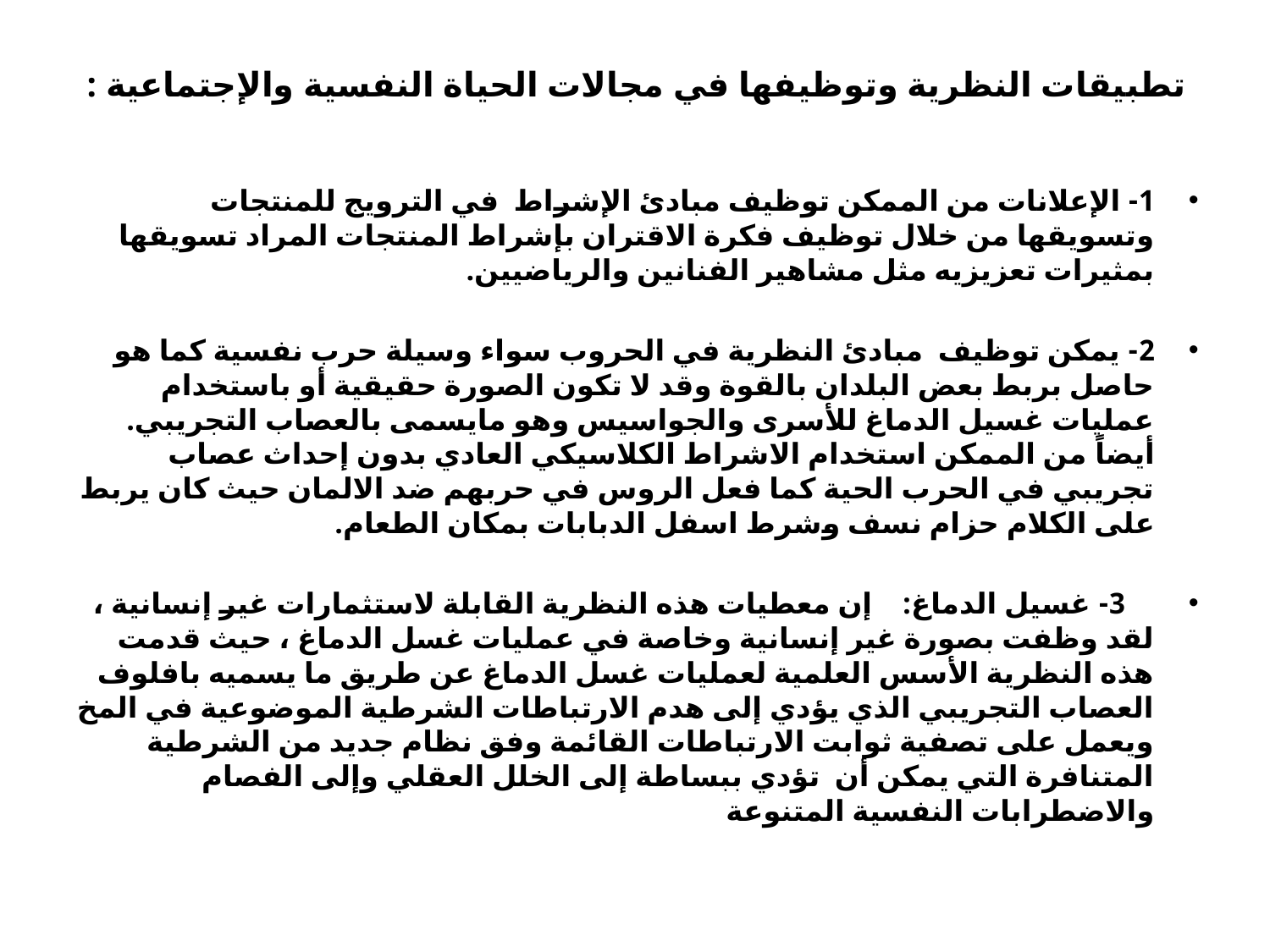

# تطبيقات النظرية وتوظيفها في مجالات الحياة النفسية والإجتماعية :
1- الإعلانات من الممكن توظيف مبادئ الإشراط  في الترويج للمنتجات وتسويقها من خلال توظيف فكرة الاقتران بإشراط المنتجات المراد تسويقها بمثيرات تعزيزيه مثل مشاهير الفنانين والرياضيين.

2- يمكن توظيف  مبادئ النظرية في الحروب سواء وسيلة حرب نفسية كما هو حاصل بربط بعض البلدان بالقوة وقد لا تكون الصورة حقيقية أو باستخدام عمليات غسيل الدماغ للأسرى والجواسيس وهو مايسمى بالعصاب التجريبي. أيضاً من الممكن استخدام الاشراط الكلاسيكي العادي بدون إحداث عصاب تجريبي في الحرب الحية كما فعل الروس في حربهم ضد الالمان حيث كان يربط على الكلام حزام نسف وشرط اسفل الدبابات بمكان الطعام.

    3- غسيل الدماغ:    إن معطيات هذه النظرية القابلة لاستثمارات غير إنسانية ، لقد وظفت بصورة غير إنسانية وخاصة في عمليات غسل الدماغ ، حيث قدمت هذه النظرية الأسس العلمية لعمليات غسل الدماغ عن طريق ما يسميه بافلوف العصاب التجريبي الذي يؤدي إلى هدم الارتباطات الشرطية الموضوعية في المخ ويعمل على تصفية ثوابت الارتباطات القائمة وفق نظام جديد من الشرطية المتنافرة التي يمكن أن  تؤدي ببساطة إلى الخلل العقلي وإلى الفصام والاضطرابات النفسية المتنوعة